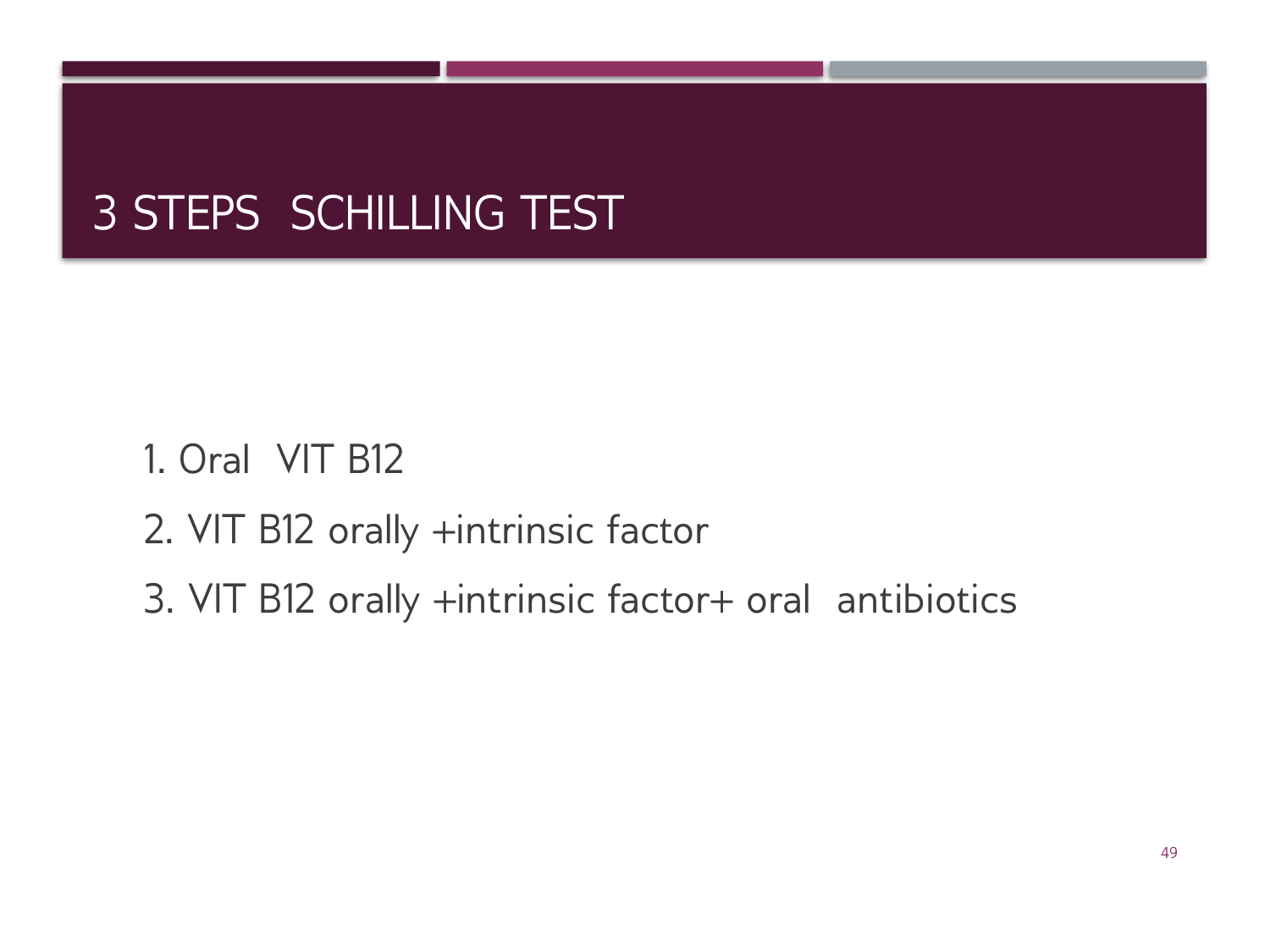

# 3 STEPS  SCHILLING TEST
    1. Oral  VIT B12
    2. VIT B12 orally +intrinsic factor
    3. VIT B12 orally +intrinsic factor+ oral  antibiotics

49